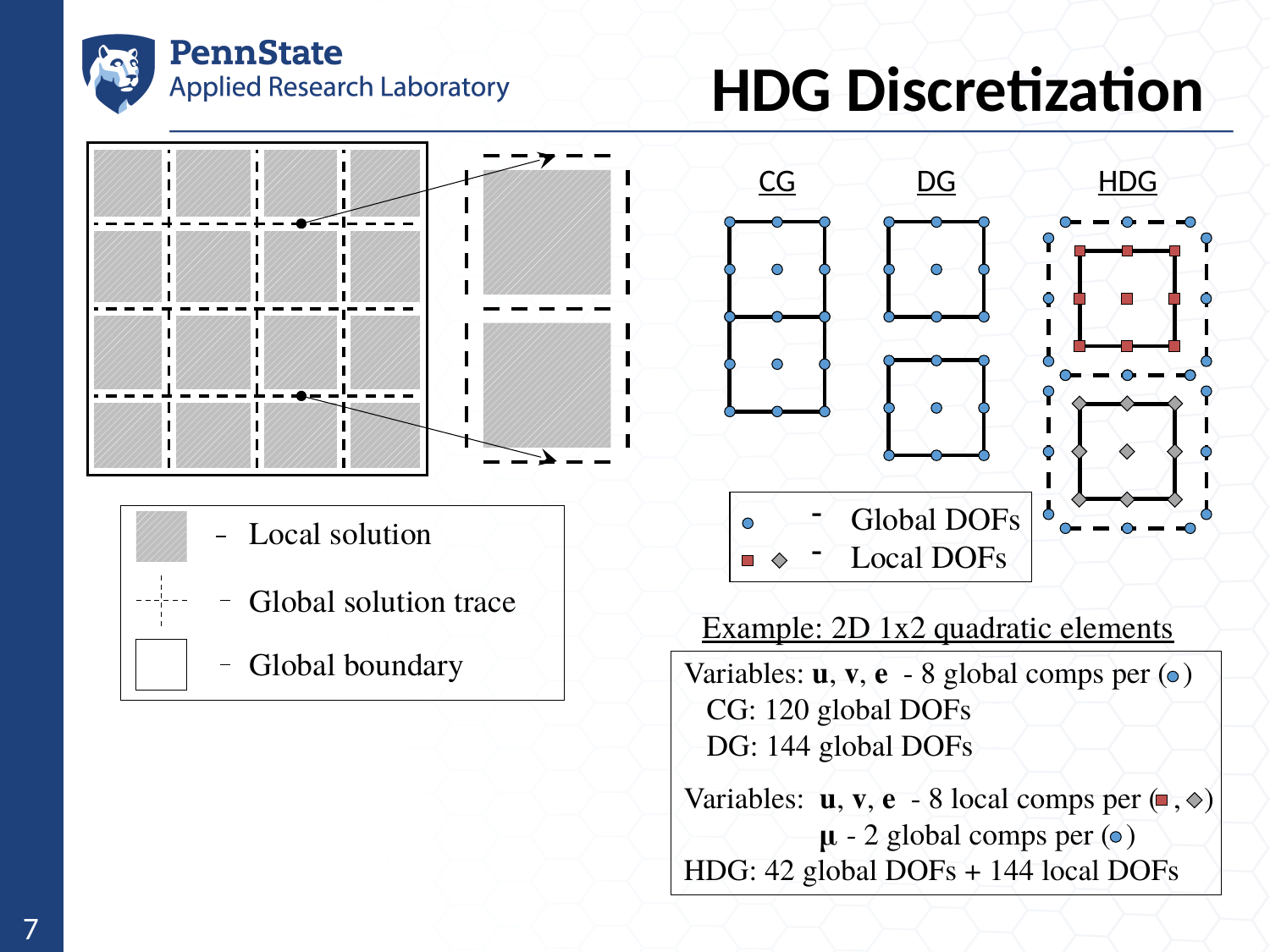

HDG Discretization

CG

DG

HDG

Global DOFs
Local DOFs

Local solution

Global solution trace

Global boundary

Example: 2D 1x2 quadratic elements
Variables: u, v, e  - 8 global comps per (  )
   CG: 120 global DOFs
   DG: 144 global DOFs

Variables:  u, v, e  - 8 local comps per (  ,   )
	 μ - 2 global comps per (  )
HDG: 42 global DOFs + 144 local DOFs

7